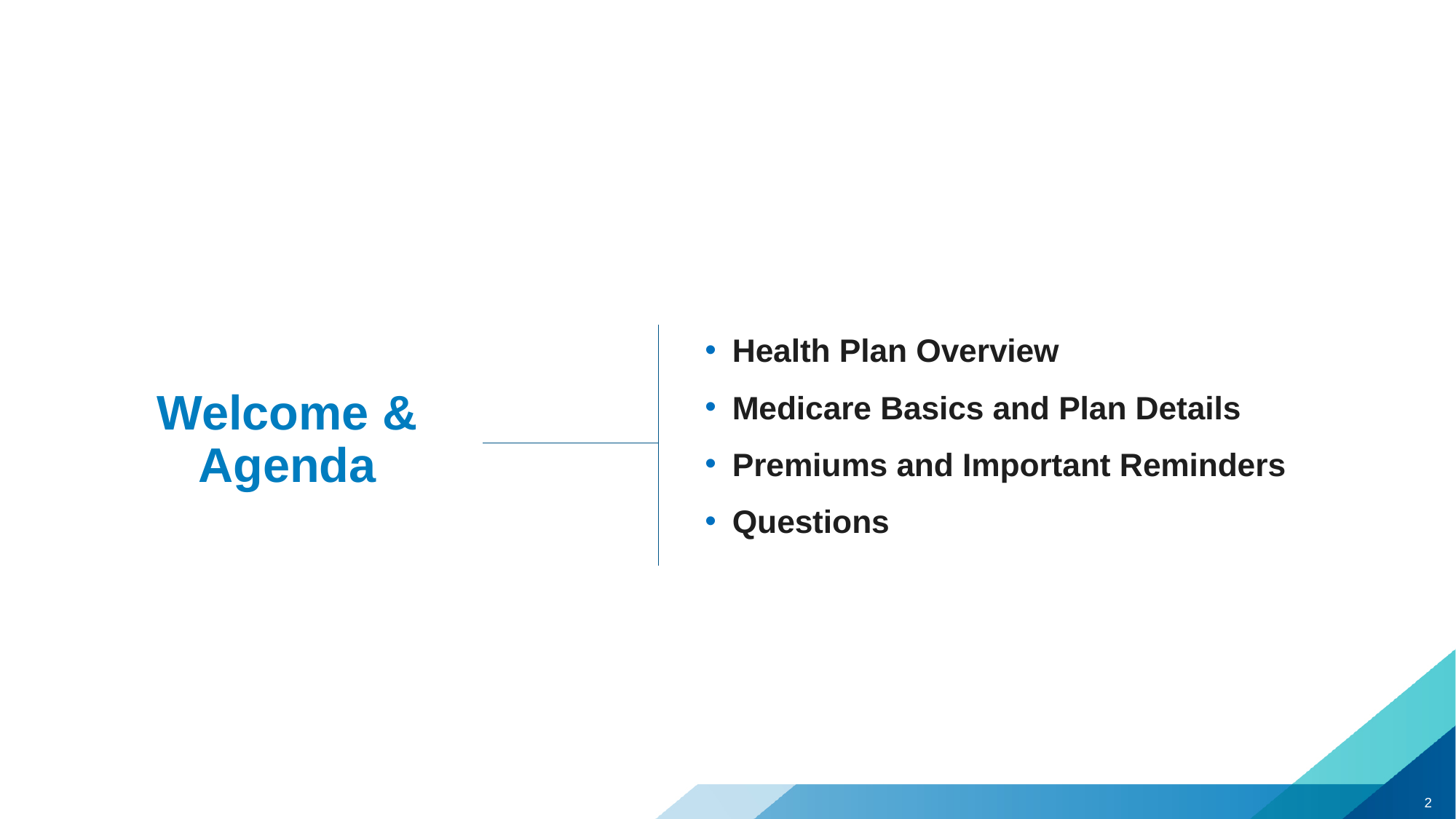

Health Plan Overview
Medicare Basics and Plan Details
Premiums and Important Reminders
Questions
Welcome & Agenda
2